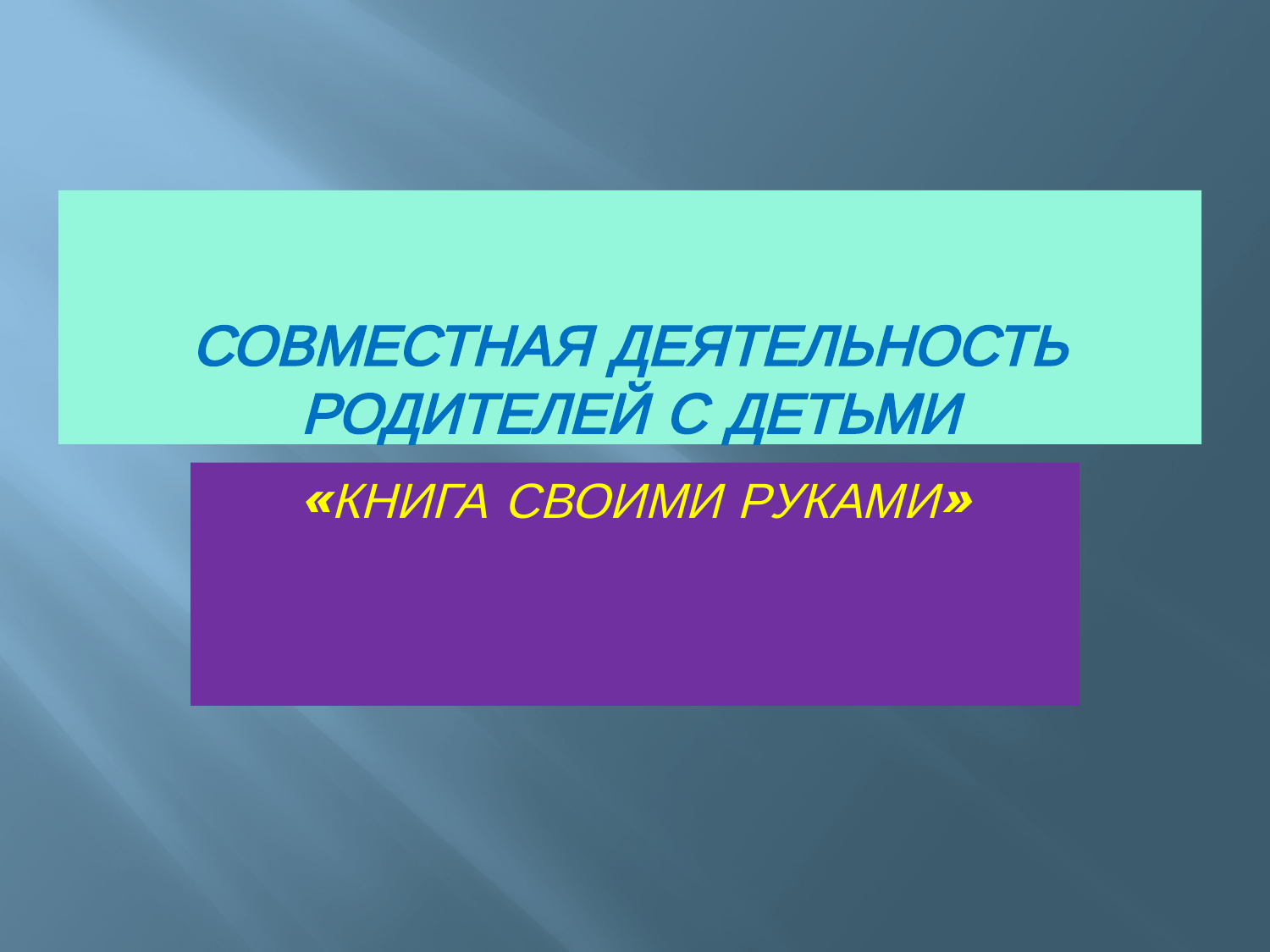

# СОВМЕСТНАЯ ДЕЯТЕЛЬНОСТЬ РОДИТЕЛЕЙ С ДЕТЬМИ
«КНИГА СВОИМИ РУКАМИ»